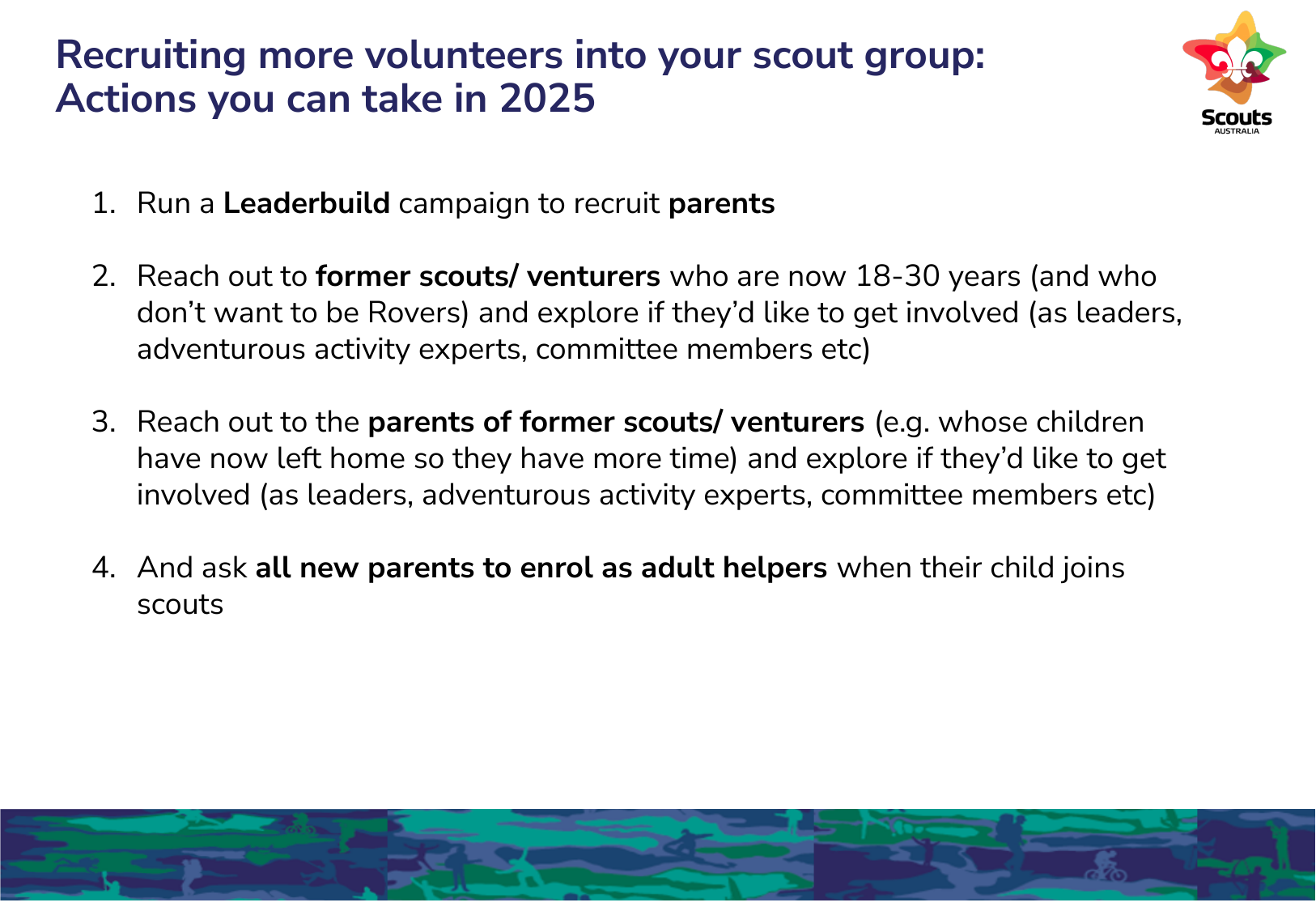

# Recruiting more volunteers into your scout group: Actions you can take in 2025
Run a Leaderbuild campaign to recruit parents

Reach out to former scouts/ venturers who are now 18-30 years (and who don’t want to be Rovers) and explore if they’d like to get involved (as leaders, adventurous activity experts, committee members etc)

Reach out to the parents of former scouts/ venturers (e.g. whose children have now left home so they have more time) and explore if they’d like to get involved (as leaders, adventurous activity experts, committee members etc)

And ask all new parents to enrol as adult helpers when their child joins scouts